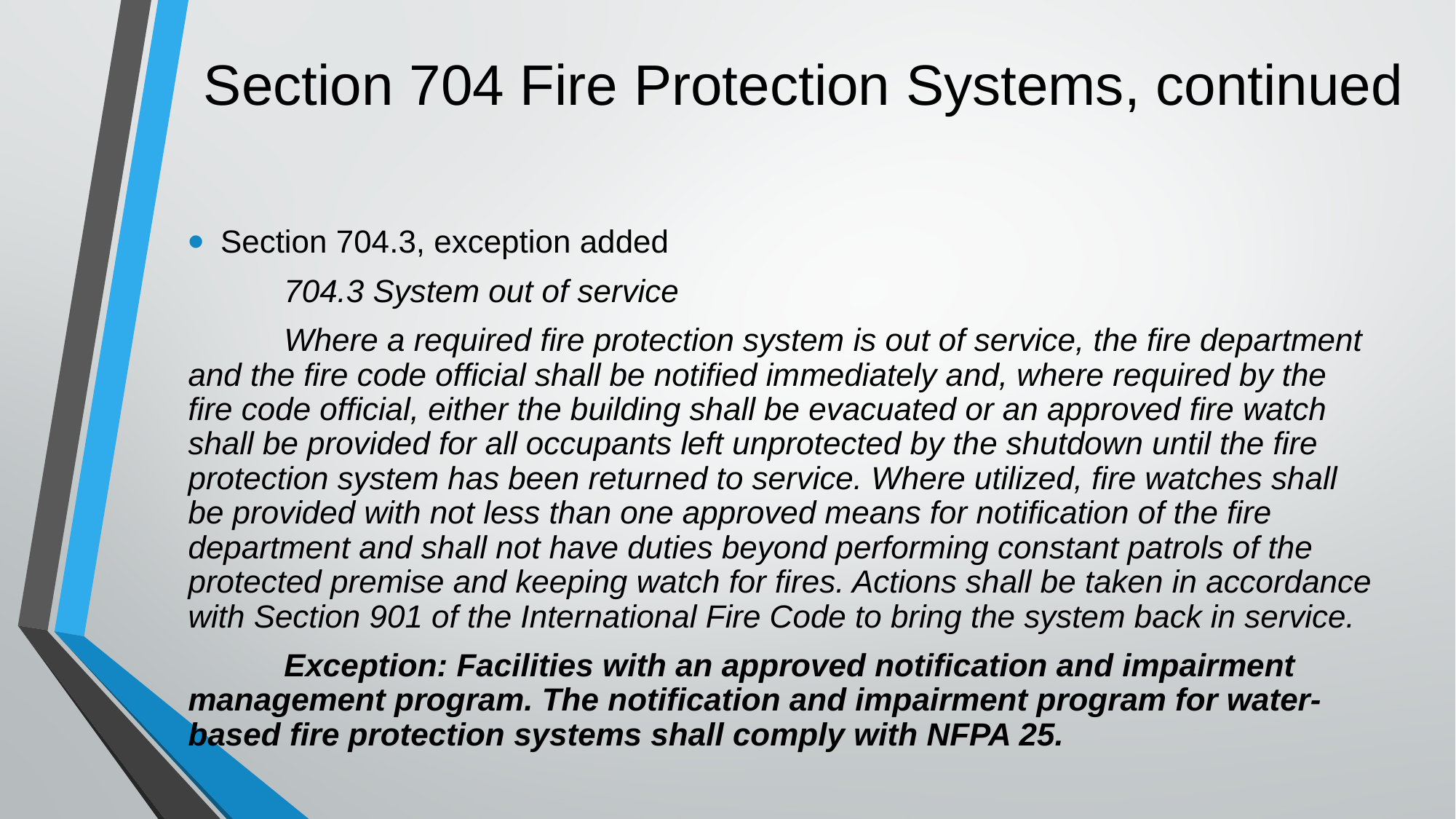

# Section 704 Fire Protection Systems, continued

Section 704.3, exception added
	704.3 System out of service
	Where a required fire protection system is out of service, the fire department and the fire code official shall be notified immediately and, where required by the fire code official, either the building shall be evacuated or an approved fire watch shall be provided for all occupants left unprotected by the shutdown until the fire protection system has been returned to service. Where utilized, fire watches shall be provided with not less than one approved means for notification of the fire department and shall not have duties beyond performing constant patrols of the protected premise and keeping watch for fires. Actions shall be taken in accordance with Section 901 of the International Fire Code to bring the system back in service.
	Exception: Facilities with an approved notification and impairment management program. The notification and impairment program for water-based fire protection systems shall comply with NFPA 25.